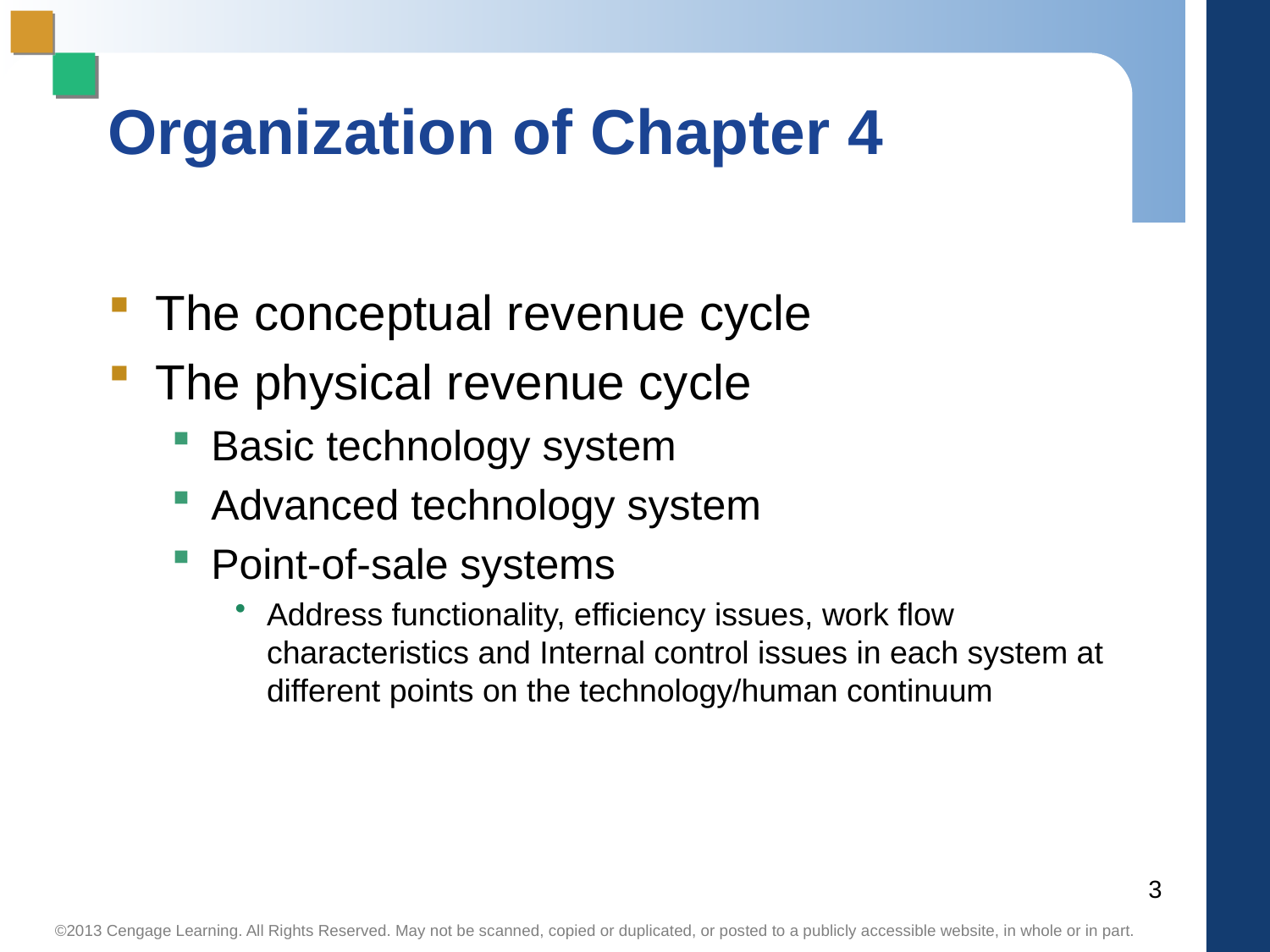

# Organization of Chapter 4
The conceptual revenue cycle
The physical revenue cycle
Basic technology system
Advanced technology system
Point-of-sale systems
Address functionality, efficiency issues, work flow characteristics and Internal control issues in each system at different points on the technology/human continuum
3